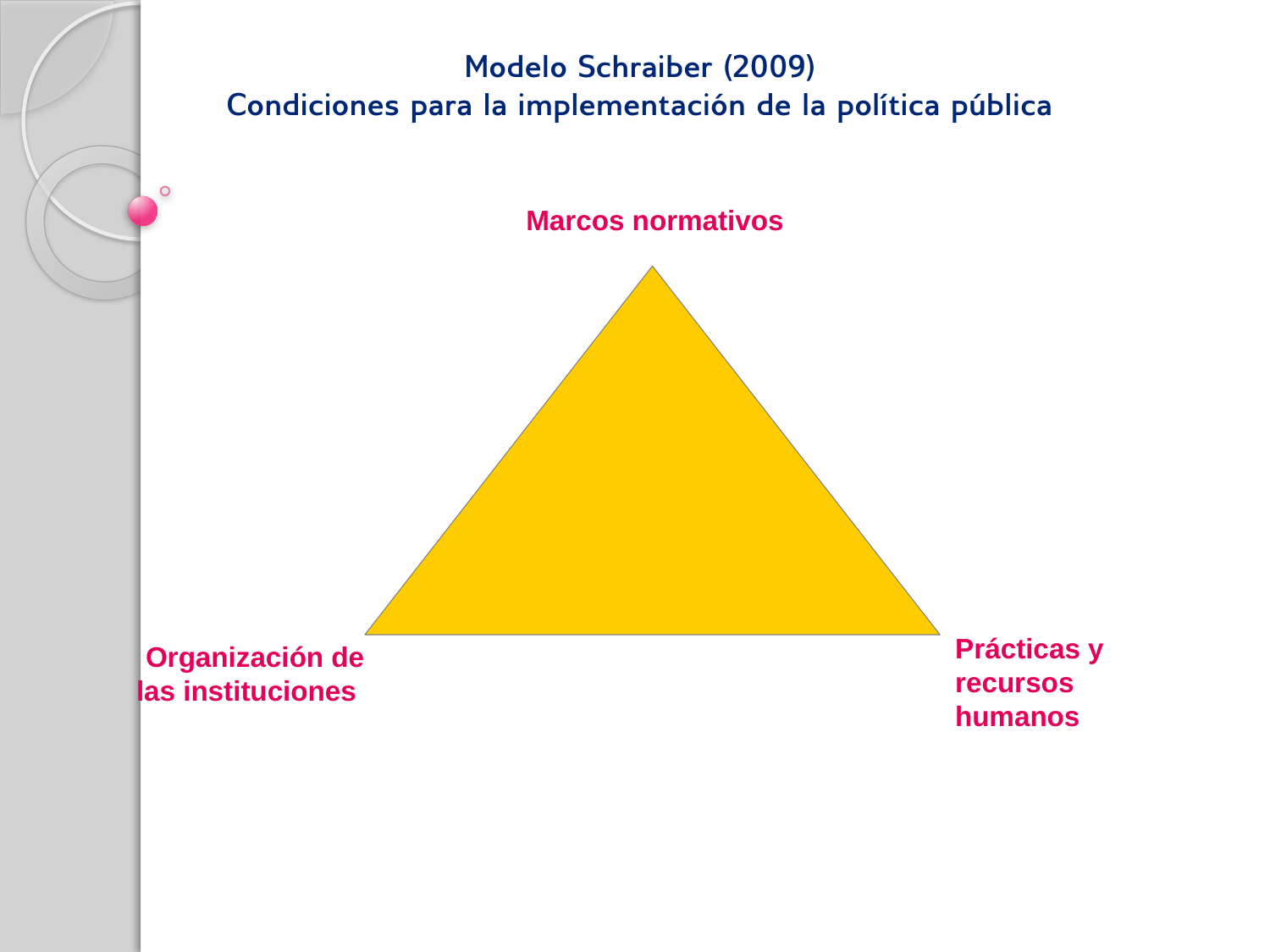

Modelo Schraiber (2009)
Condiciones para la implementación de la política pública
Marcos normativos

Prácticas y recursos humanos
Organización de las instituciones